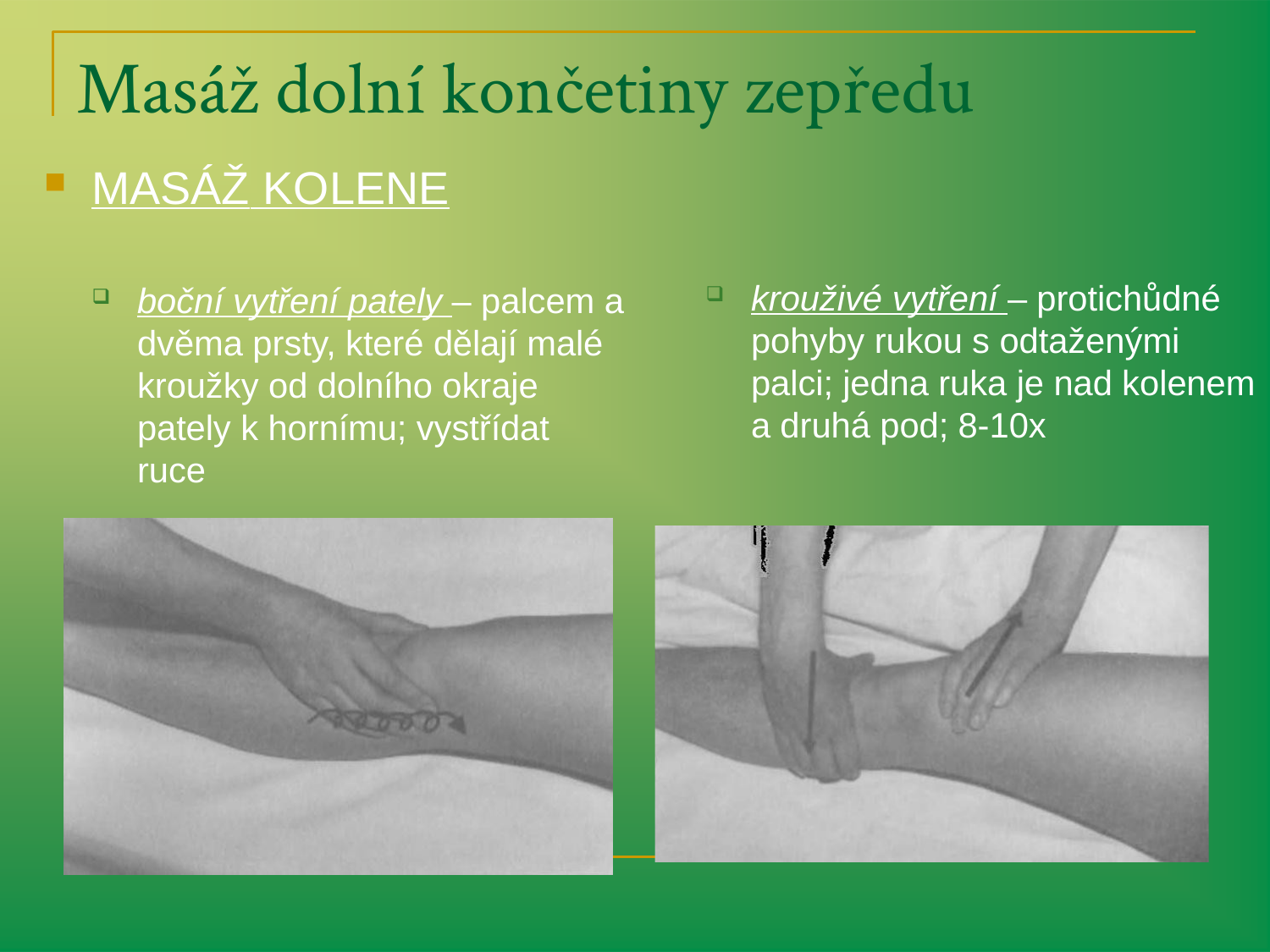

# Masáž dolní končetiny zepředu
MASÁŽ KOLENE

boční vytření pately – palcem a dvěma prsty, které dělají malé kroužky od dolního okraje pately k hornímu; vystřídat ruce

krouživé vytření – protichůdné pohyby rukou s odtaženými palci; jedna ruka je nad kolenem a druhá pod; 8-10x